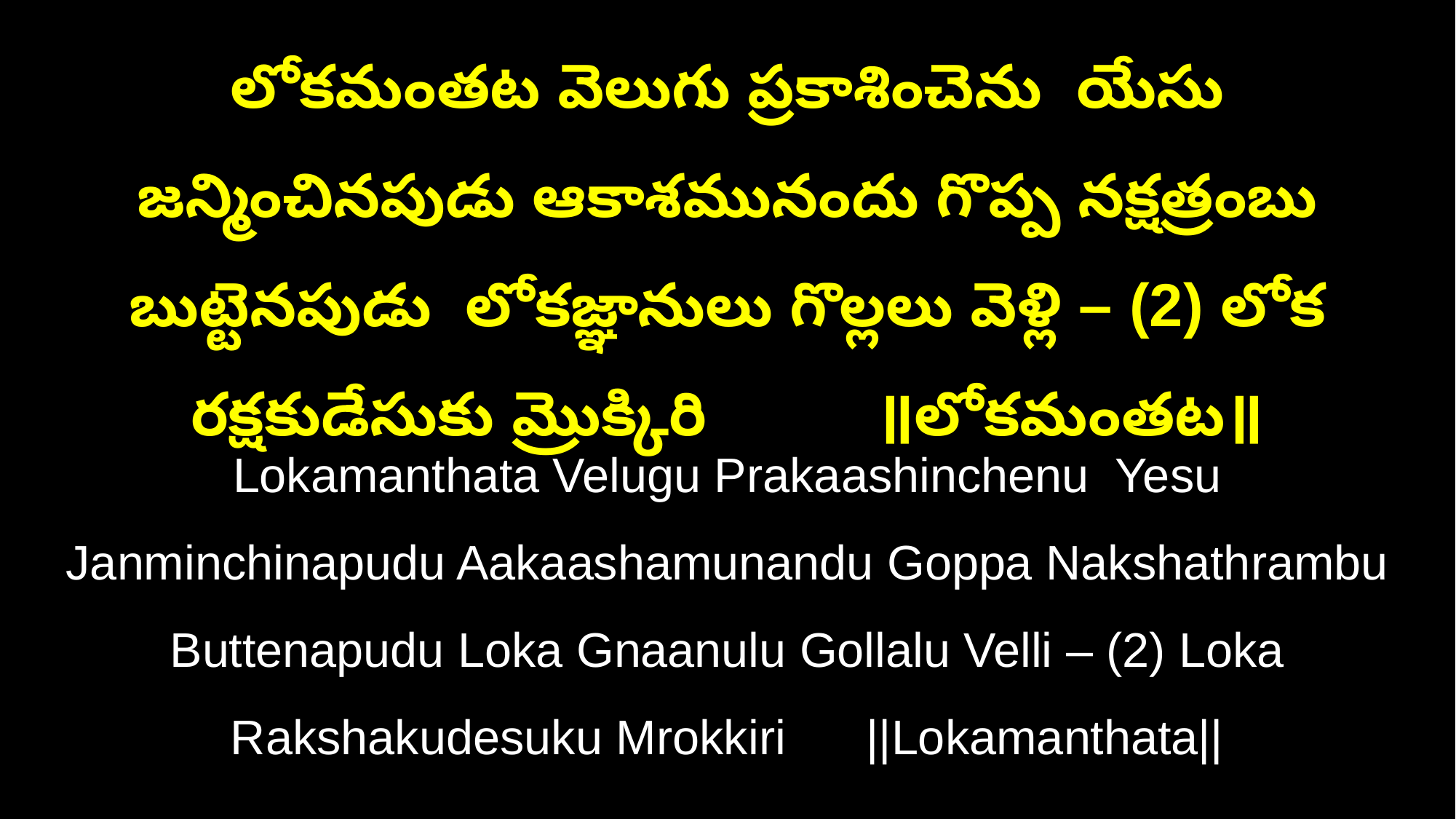

లోకమంతట వెలుగు ప్రకాశించెను  యేసు జన్మించినపుడు ఆకాశమునందు గొప్ప నక్షత్రంబు బుట్టెనపుడు  లోకజ్ఞానులు గొల్లలు వెళ్లి – (2) లోక రక్షకుడేసుకు మ్రొక్కిరి          ॥లోకమంతట॥
Lokamanthata Velugu Prakaashinchenu  Yesu Janminchinapudu Aakaashamunandu Goppa Nakshathrambu Buttenapudu Loka Gnaanulu Gollalu Velli – (2) Loka Rakshakudesuku Mrokkiri      ||Lokamanthata||